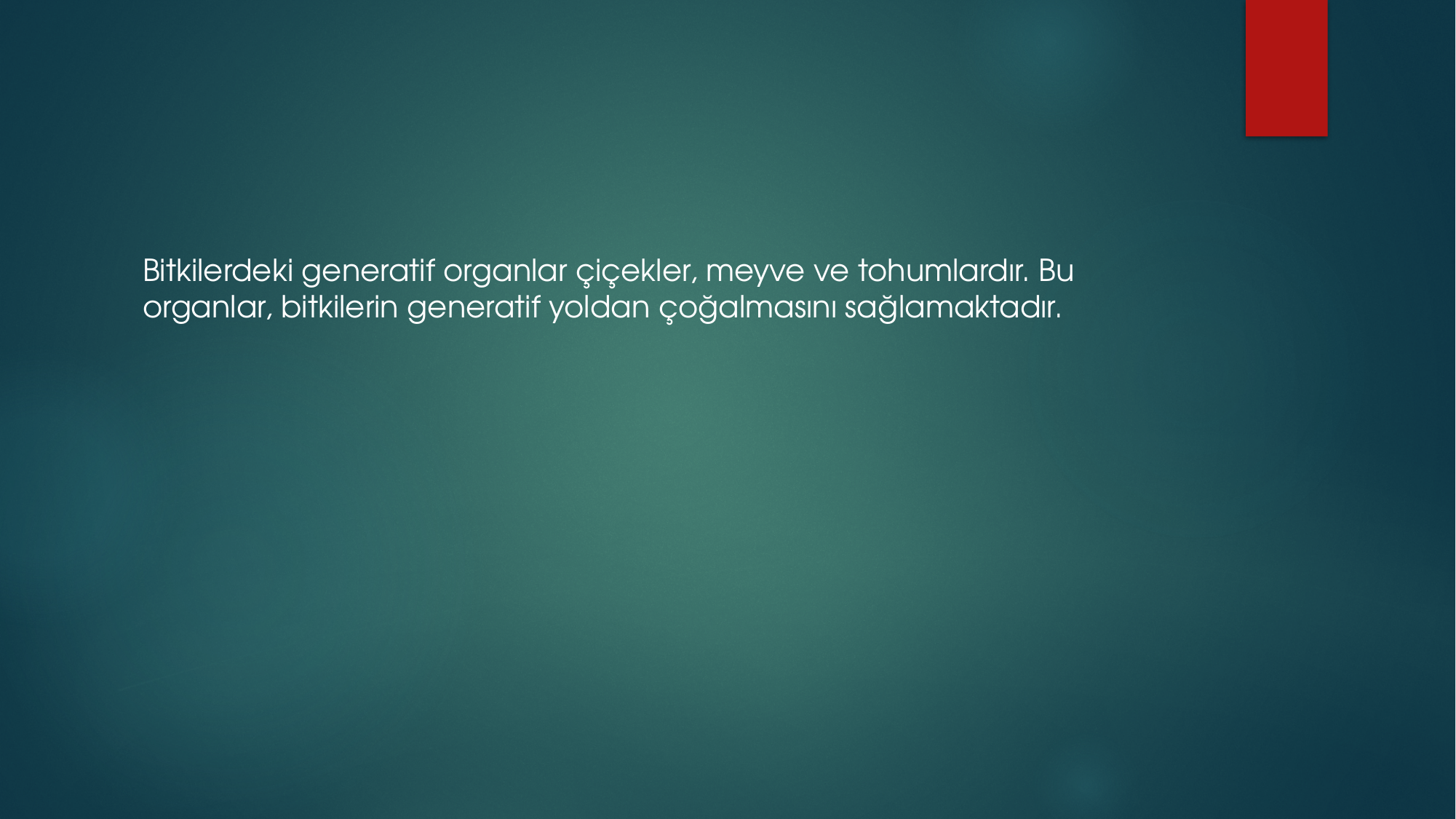

#
Bitkilerdeki generatif organlar çiçekler, meyve ve tohumlardır. Bu organlar, bitkilerin generatif yoldan çoğalmasını sağlamaktadır.